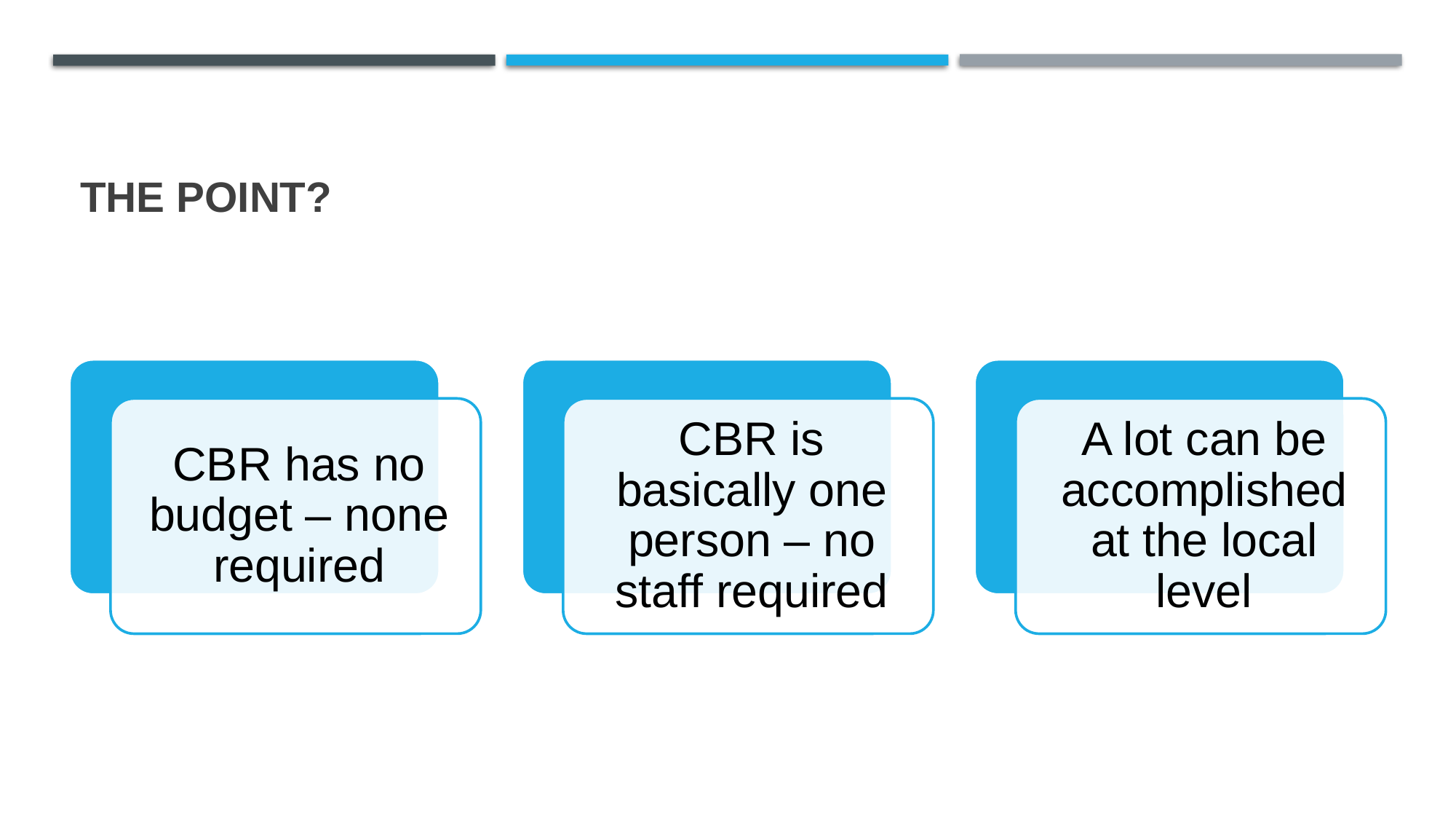

# The point?
CBR has no budget – none required
CBR is basically one person – no staff required
A lot can be accomplished at the local level